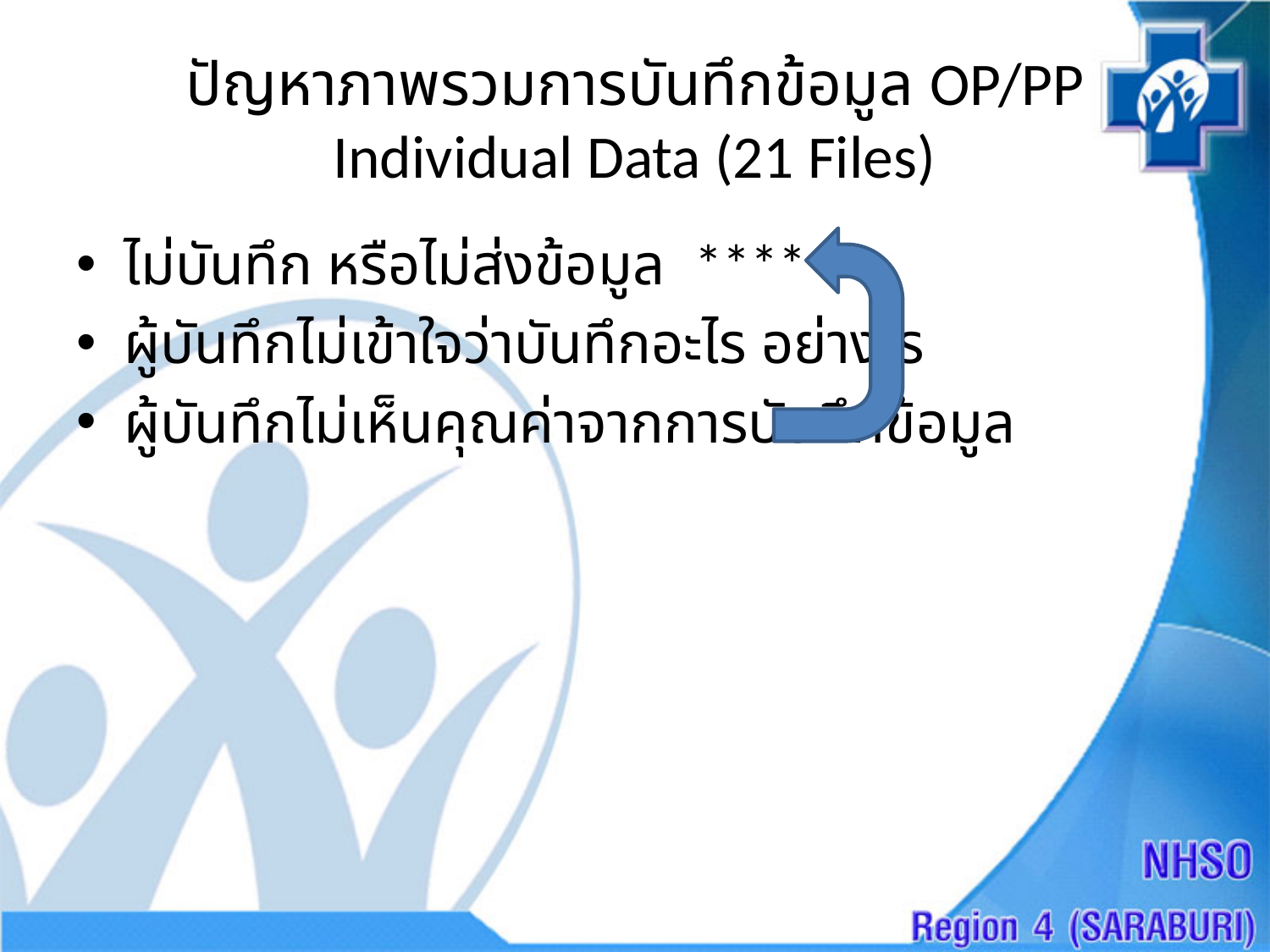

# ปัญหาภาพรวมการบันทึกข้อมูล OP/PP Individual Data (21 Files)
ไม่บันทึก หรือไม่ส่งข้อมูล  ****
ผู้บันทึกไม่เข้าใจว่าบันทึกอะไร อย่างไร
ผู้บันทึกไม่เห็นคุณค่าจากการบันทึกข้อมูล